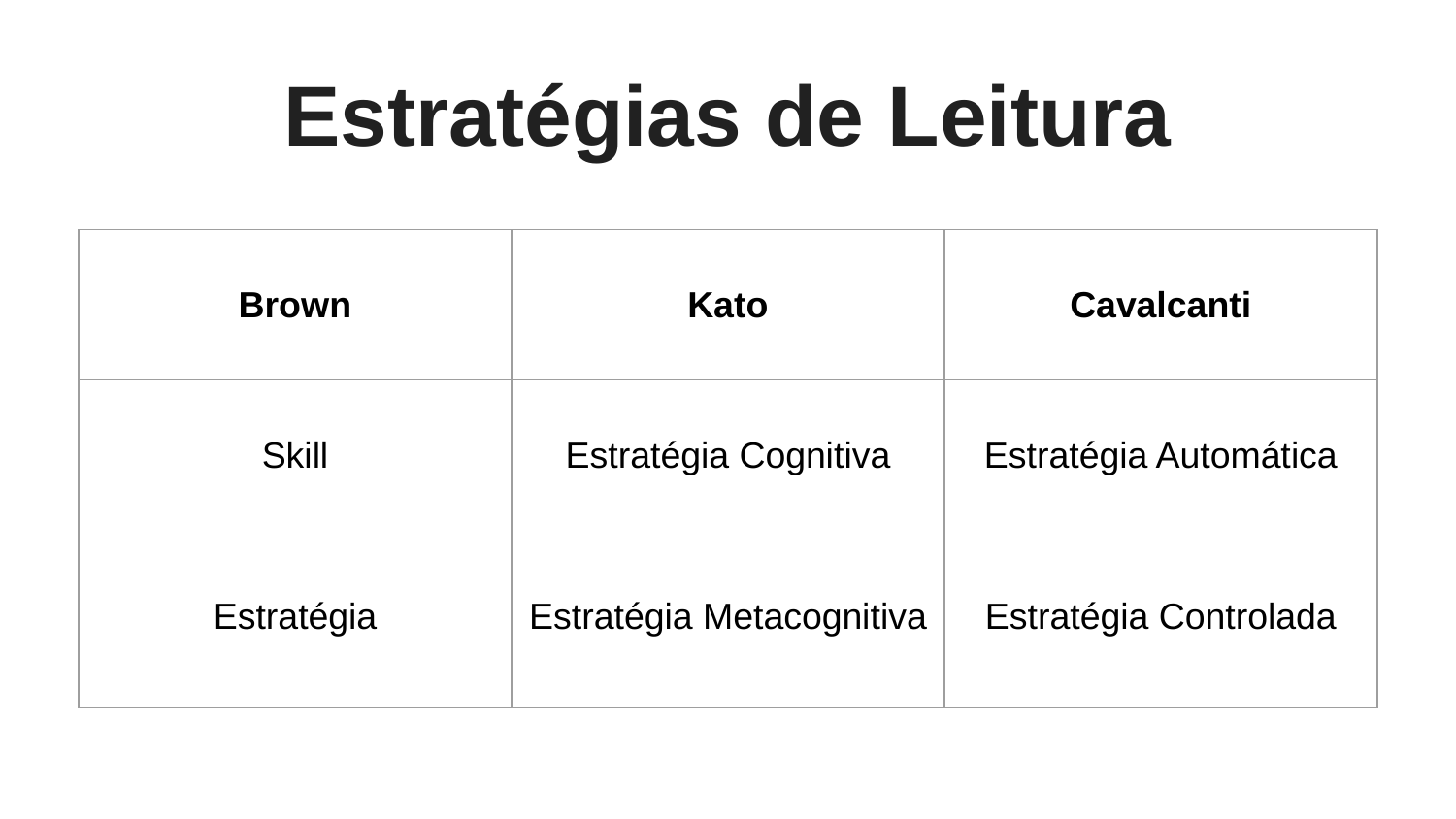

# Estratégias de Leitura
| Brown | Kato | Cavalcanti |
| --- | --- | --- |
| Skill | Estratégia Cognitiva | Estratégia Automática |
| Estratégia | Estratégia Metacognitiva | Estratégia Controlada |